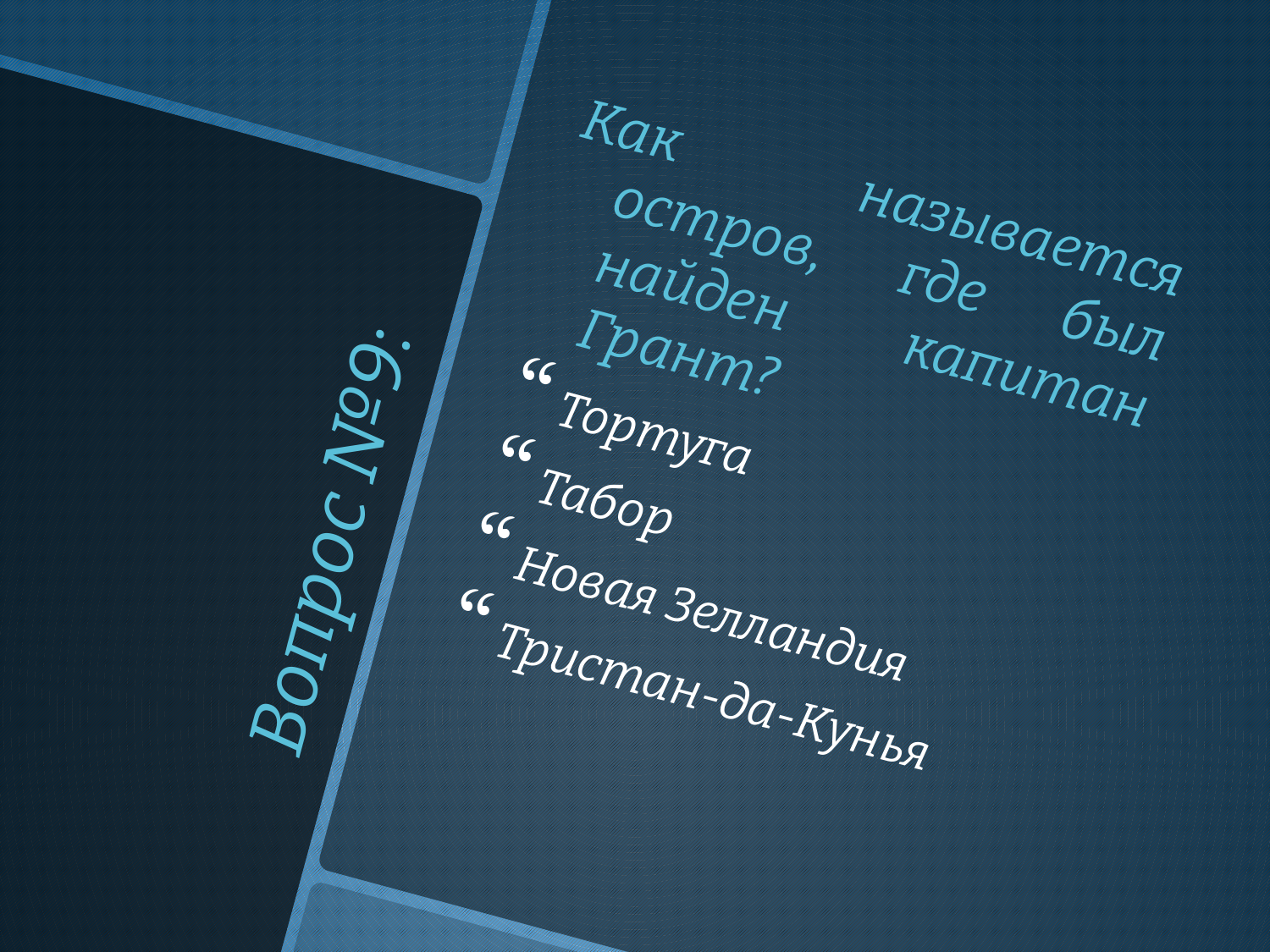

Как называется остров, где был найден капитан Грант?
Тортуга
Табор
Новая Зелландия
Тристан-да-Кунья

# Вопрос №9: